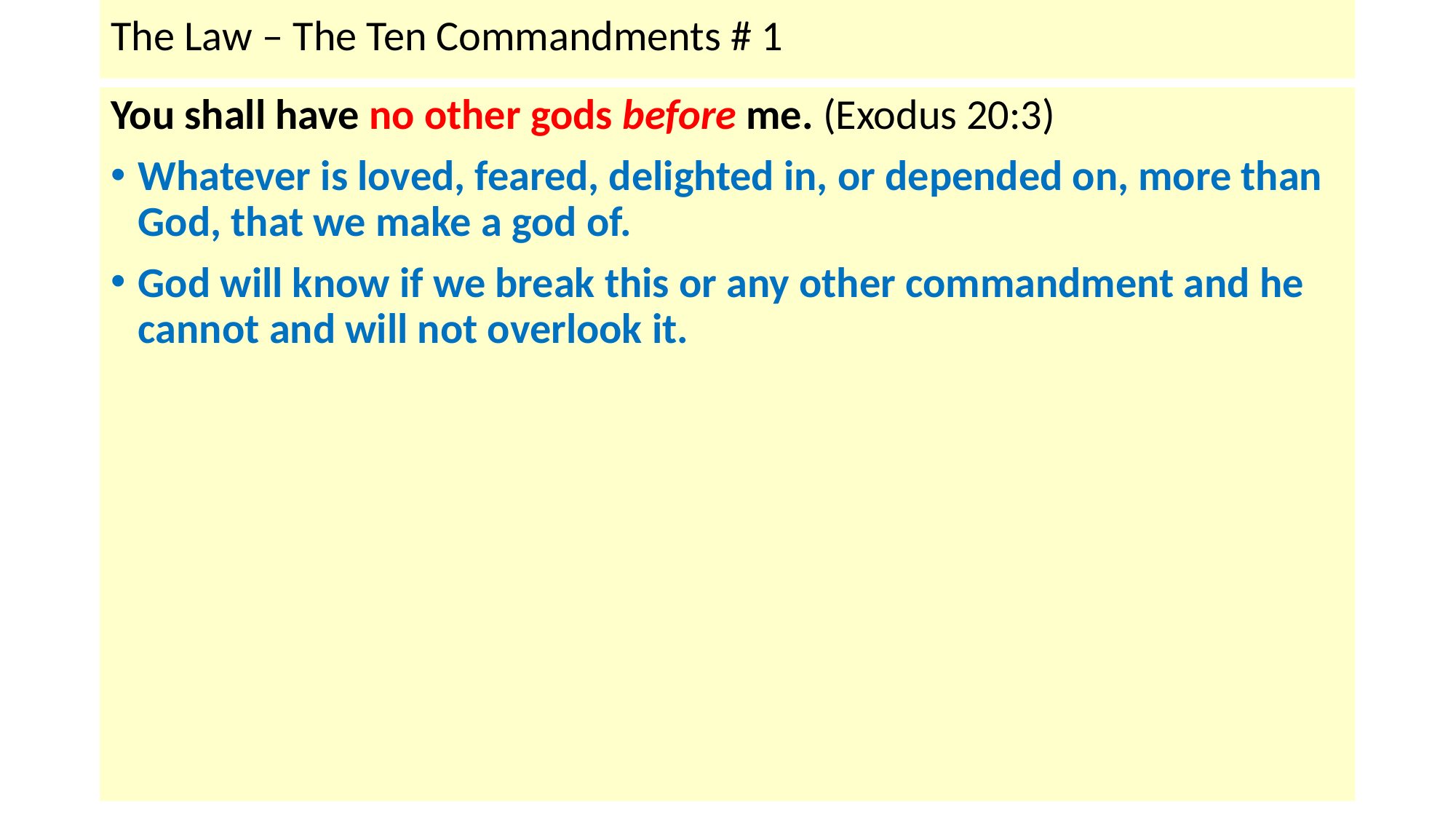

# The Law – The Ten Commandments # 1
You shall have no other gods before me. (Exodus 20:3)
Whatever is loved, feared, delighted in, or depended on, more than God, that we make a god of.
God will know if we break this or any other commandment and he cannot and will not overlook it.